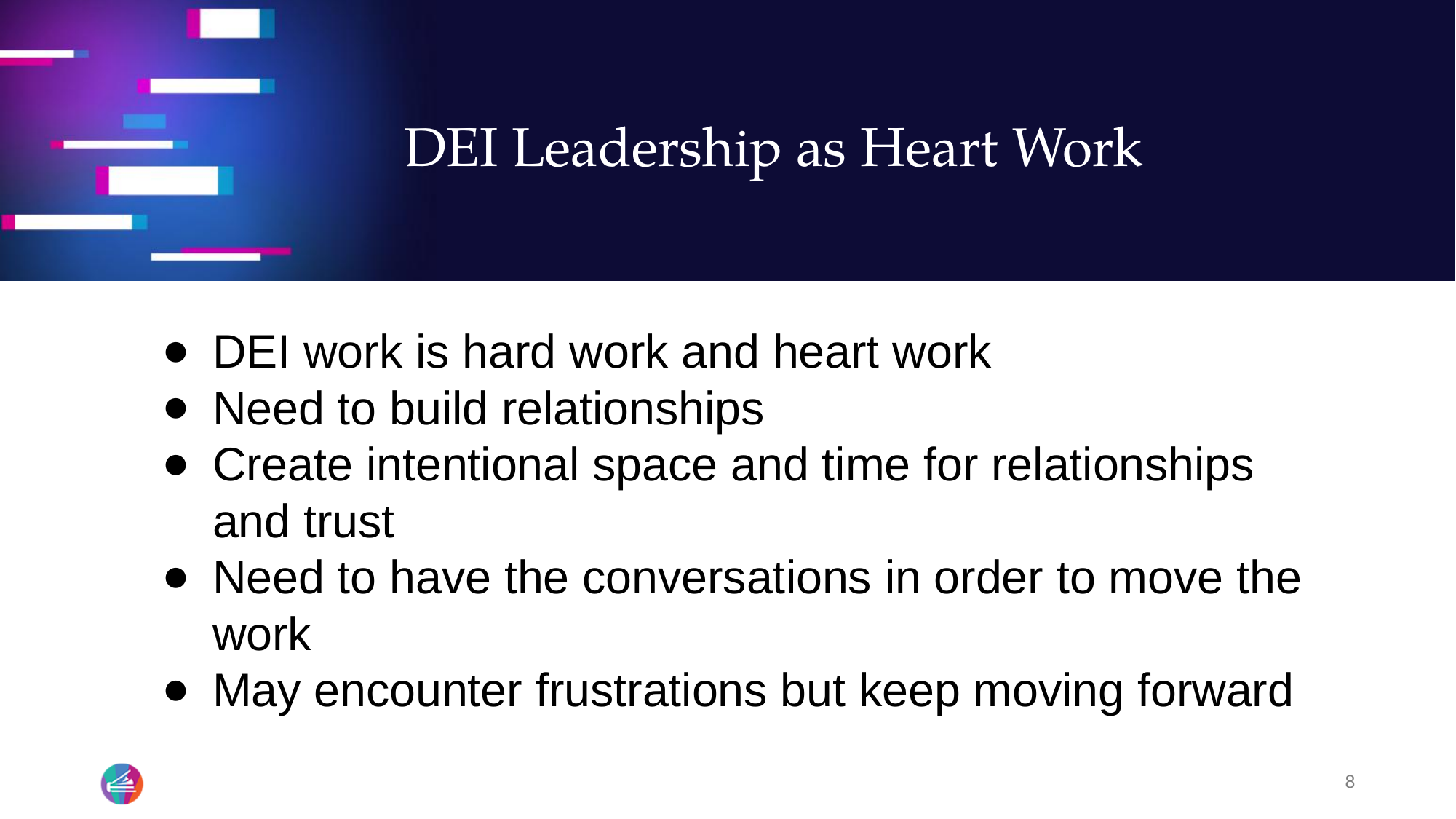

# DEI Leadership as Heart Work
DEI work is hard work and heart work
Need to build relationships
Create intentional space and time for relationships and trust
Need to have the conversations in order to move the work
May encounter frustrations but keep moving forward
8